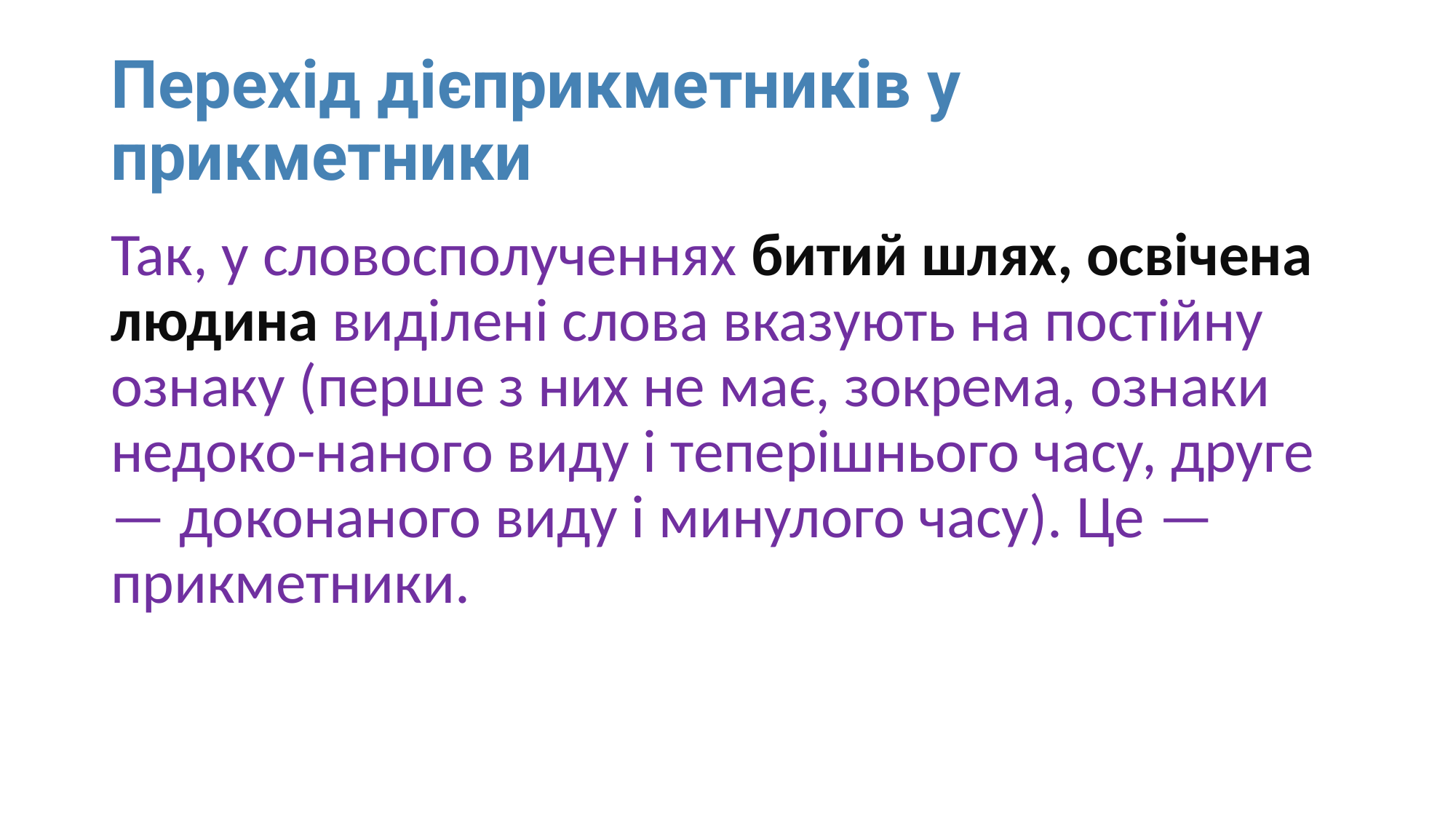

# Перехід дієприкметників у прикметники
Так, у словосполученнях битий шлях, освічена людина виділені слова вказують на постійну ознаку (перше з них не має, зокрема, ознаки недоко-наного виду і теперішнього часу, друге — доконаного виду і минулого часу). Це — прикметники.